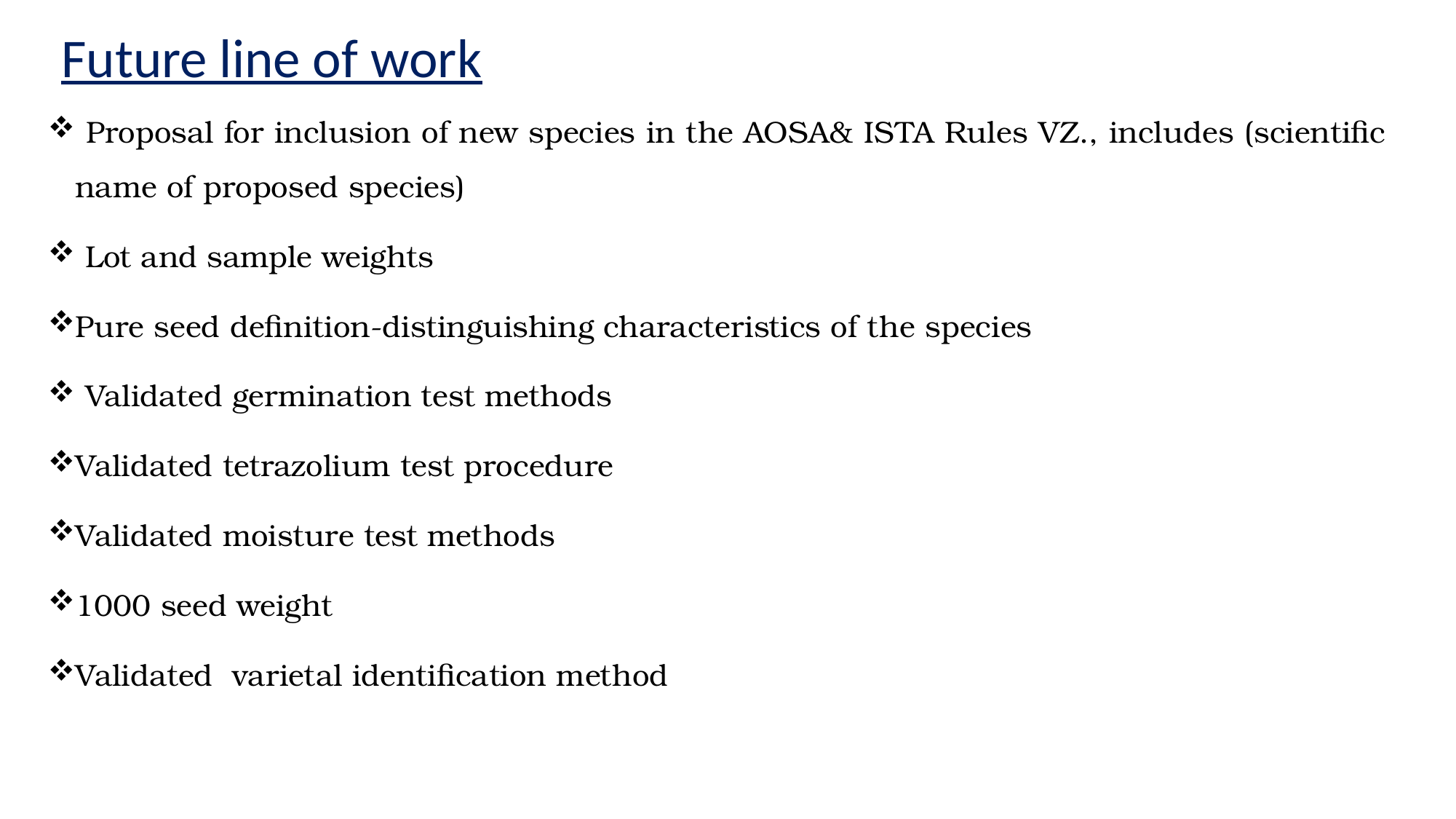

# Future line of work
 Proposal for inclusion of new species in the AOSA& ISTA Rules VZ., includes (scientific name of proposed species)
 Lot and sample weights
Pure seed definition-distinguishing characteristics of the species
 Validated germination test methods
Validated tetrazolium test procedure
Validated moisture test methods
1000 seed weight
Validated  varietal identification method